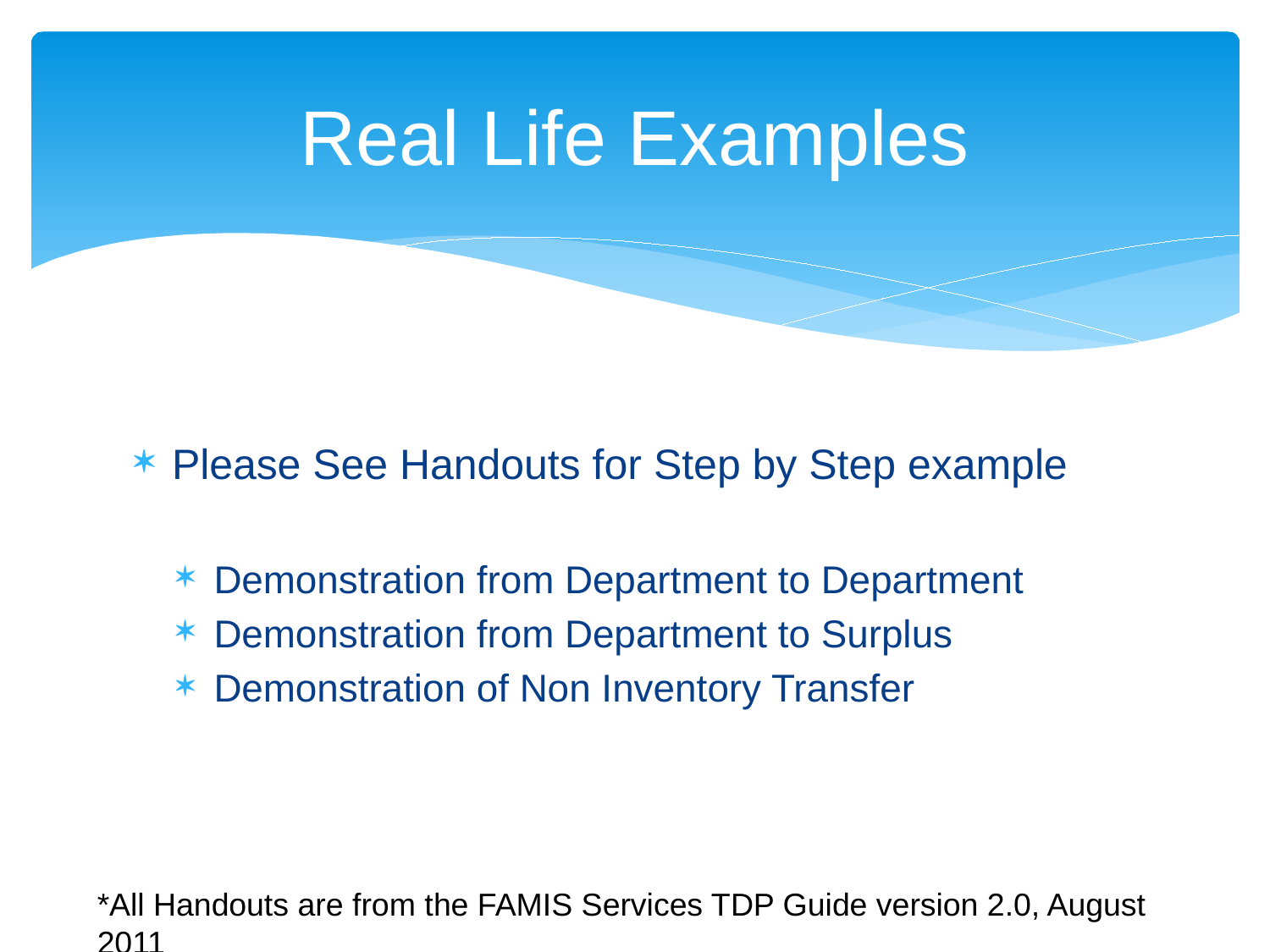

# Real Life Examples

Please See Handouts for Step by Step example

Demonstration from Department to Department
Demonstration from Department to Surplus
Demonstration of Non Inventory Transfer
*All Handouts are from the FAMIS Services TDP Guide version 2.0, August 2011